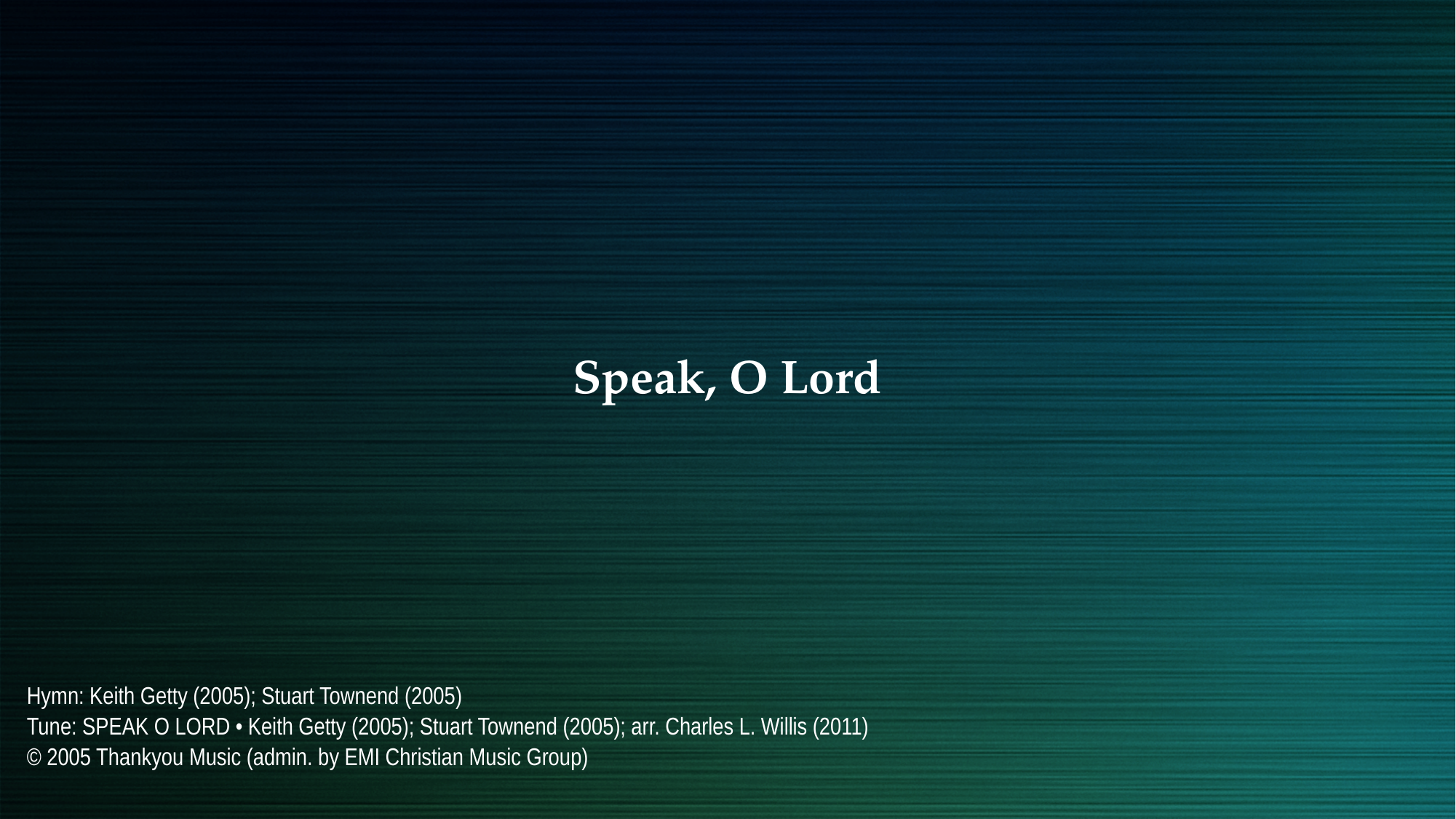

Speak, O Lord

Hymn: Keith Getty (2005); Stuart Townend (2005)
Tune: SPEAK O LORD • Keith Getty (2005); Stuart Townend (2005); arr. Charles L. Willis (2011)
© 2005 Thankyou Music (admin. by EMI Christian Music Group)